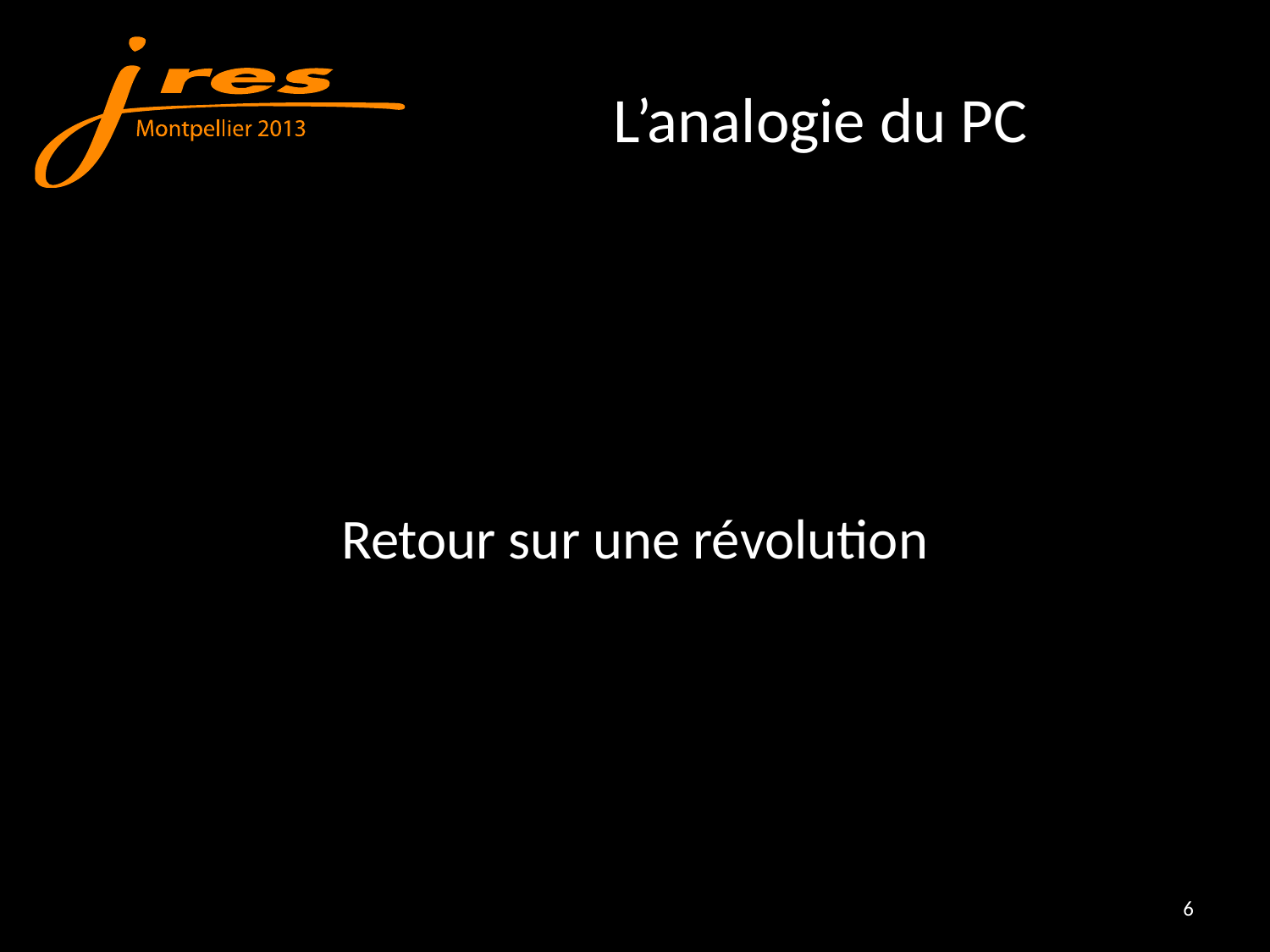

# L’analogie du PC
Retour sur une révolution
6